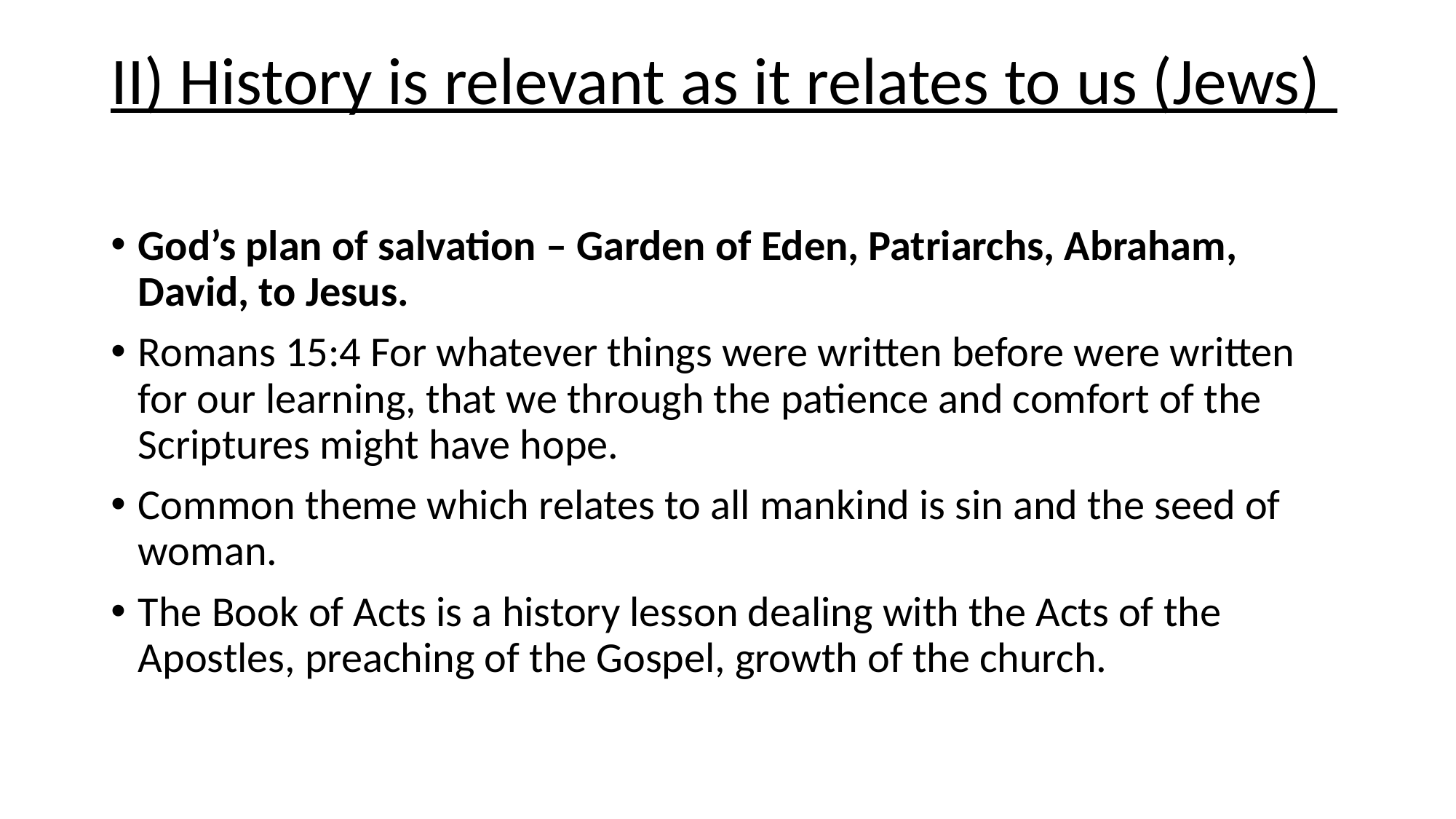

# II) History is relevant as it relates to us (Jews)
God’s plan of salvation – Garden of Eden, Patriarchs, Abraham, David, to Jesus.
Romans 15:4 For whatever things were written before were written for our learning, that we through the patience and comfort of the Scriptures might have hope.
Common theme which relates to all mankind is sin and the seed of woman.
The Book of Acts is a history lesson dealing with the Acts of the Apostles, preaching of the Gospel, growth of the church.